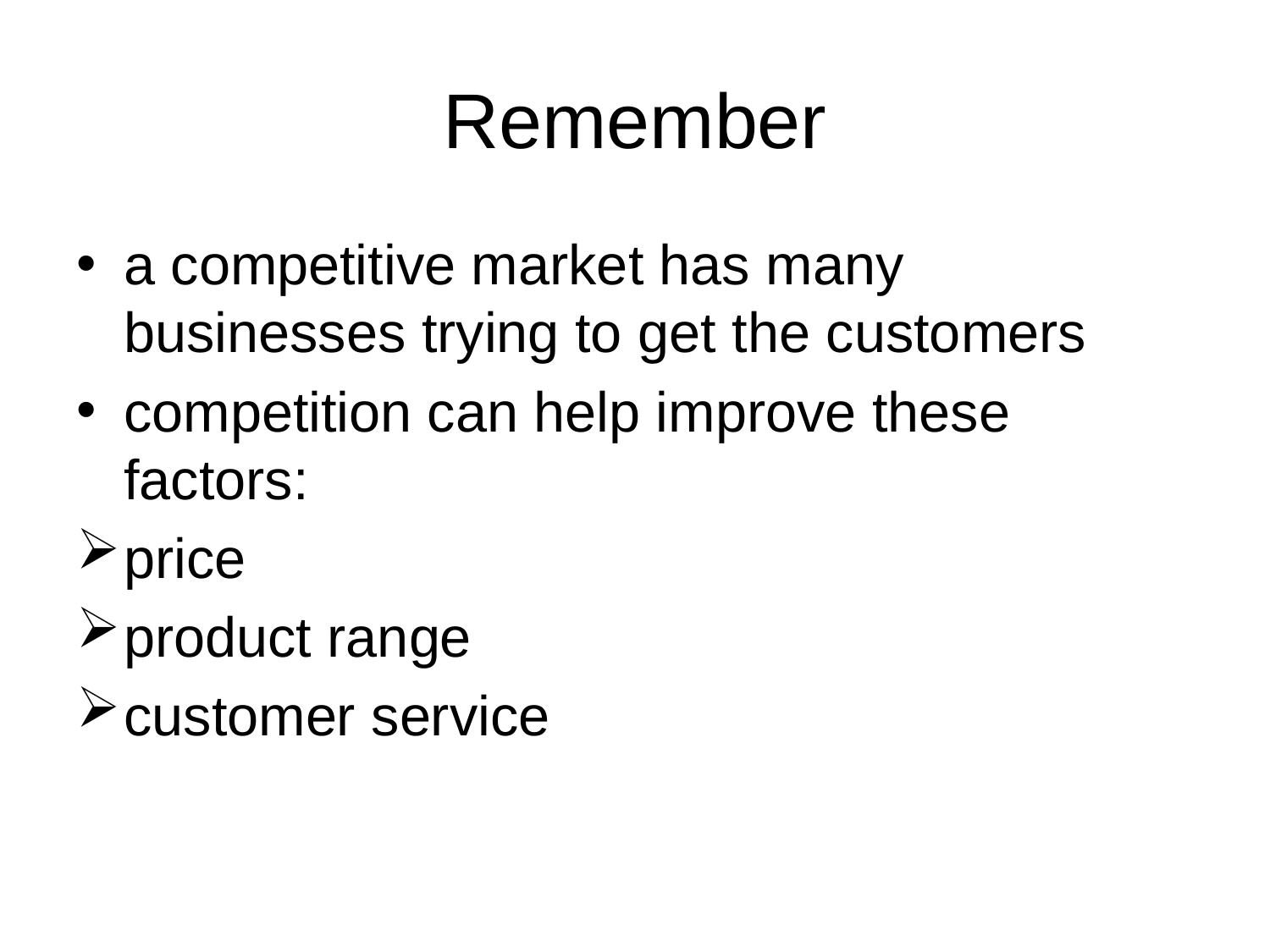

# Remember
a competitive market has many businesses trying to get the customers
competition can help improve these factors:
price
product range
customer service